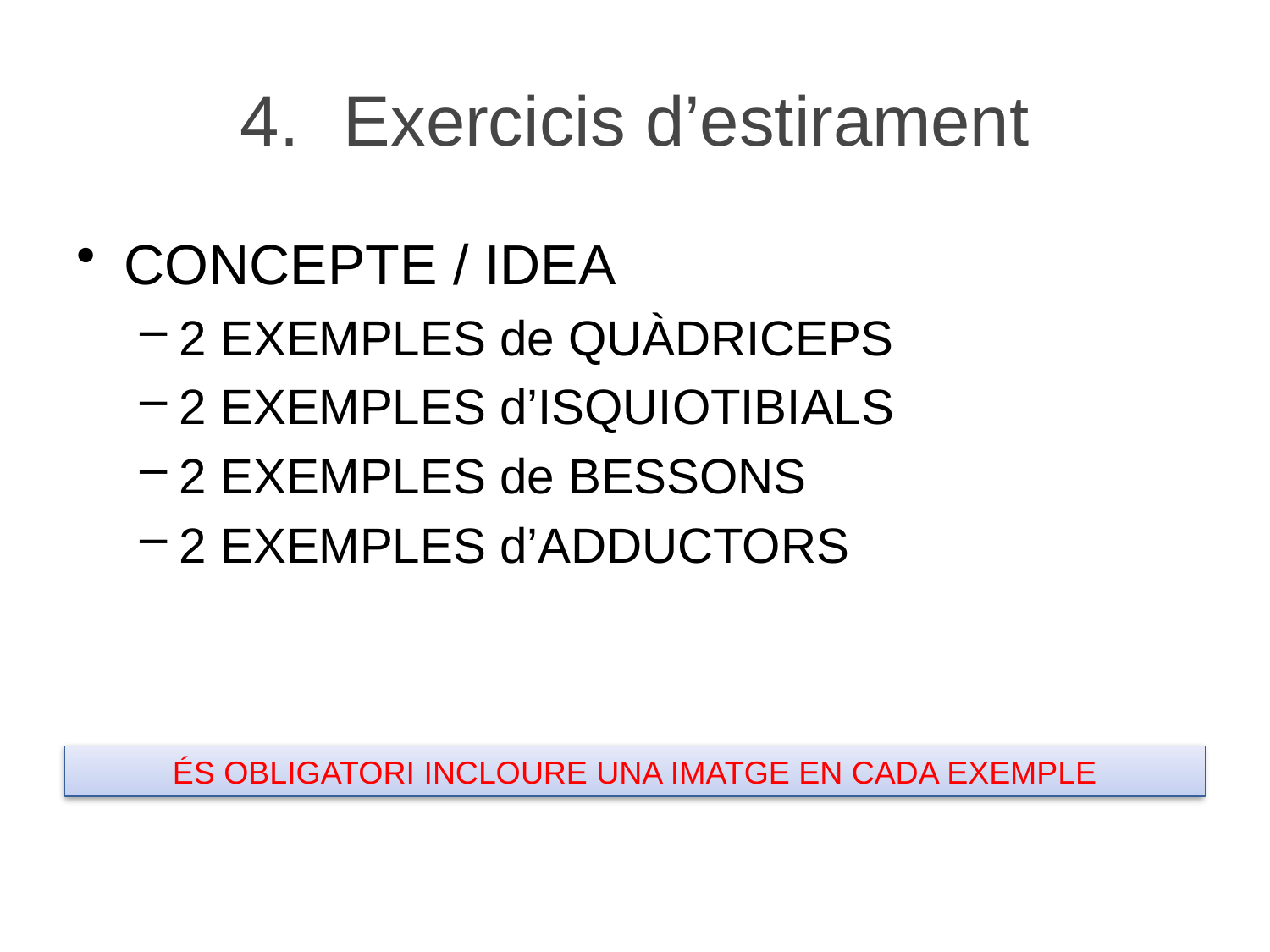

# Exercicis d’estirament
CONCEPTE / IDEA
2 EXEMPLES de QUÀDRICEPS
2 EXEMPLES d’ISQUIOTIBIALS
2 EXEMPLES de BESSONS
2 EXEMPLES d’ADDUCTORS

ÉS OBLIGATORI INCLOURE UNA IMATGE EN CADA EXEMPLE